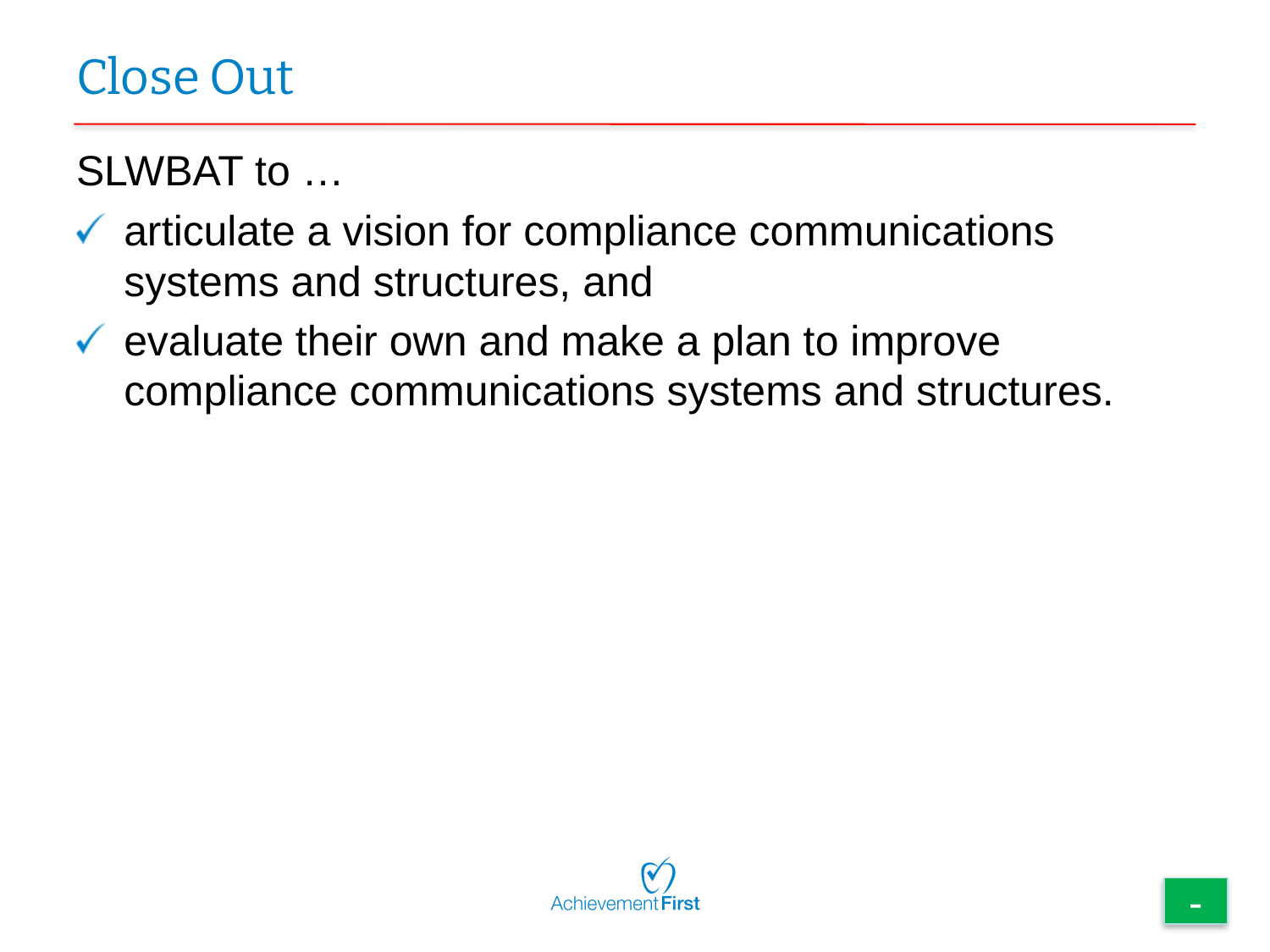

# Close Out
SLWBAT to …
articulate a vision for compliance communications systems and structures, and
evaluate their own and make a plan to improve compliance communications systems and structures.

-
18